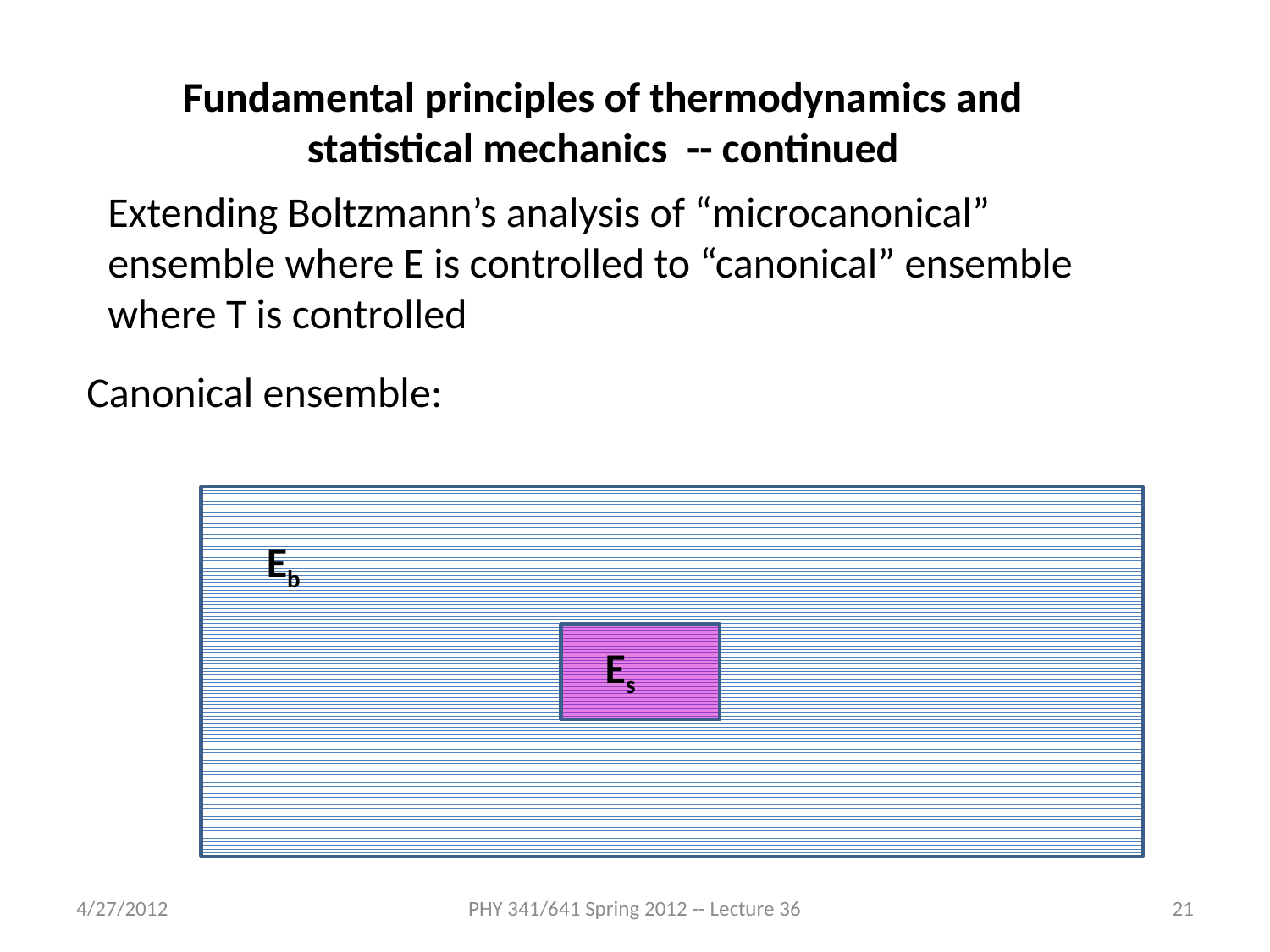

Fundamental principles of thermodynamics and statistical mechanics  -- continued
Extending Boltzmann’s analysis of “microcanonical” ensemble where E is controlled to “canonical” ensemble where T is controlled
Canonical ensemble:

Eb

Es
4/27/2012
PHY 341/641 Spring 2012 -- Lecture 36
21